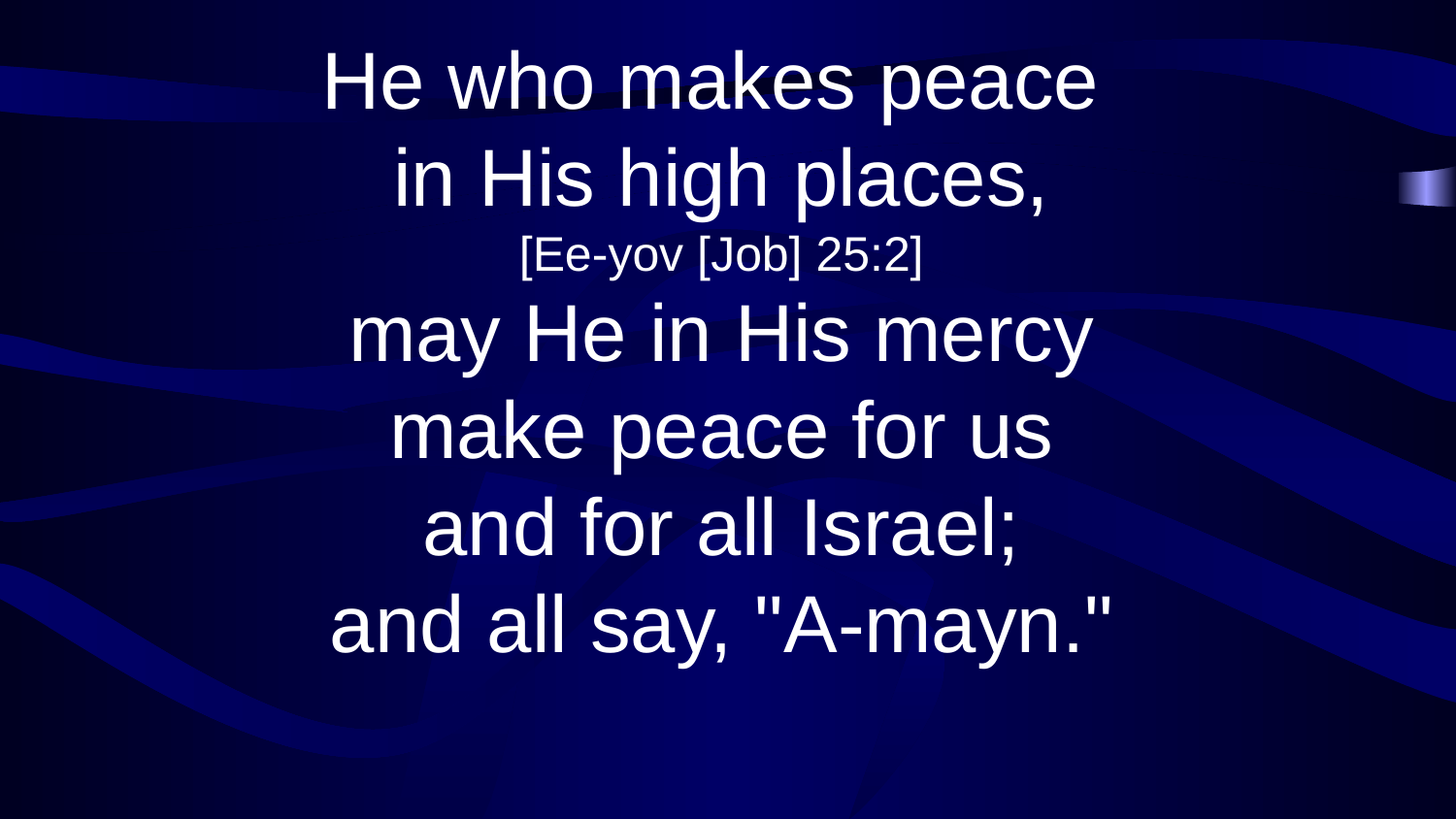

He who makes peace
in His high places,
[Ee-yov [Job] 25:2]
 may He in His mercy
make peace for us
 and for all Israel;
and all say, "A-mayn."